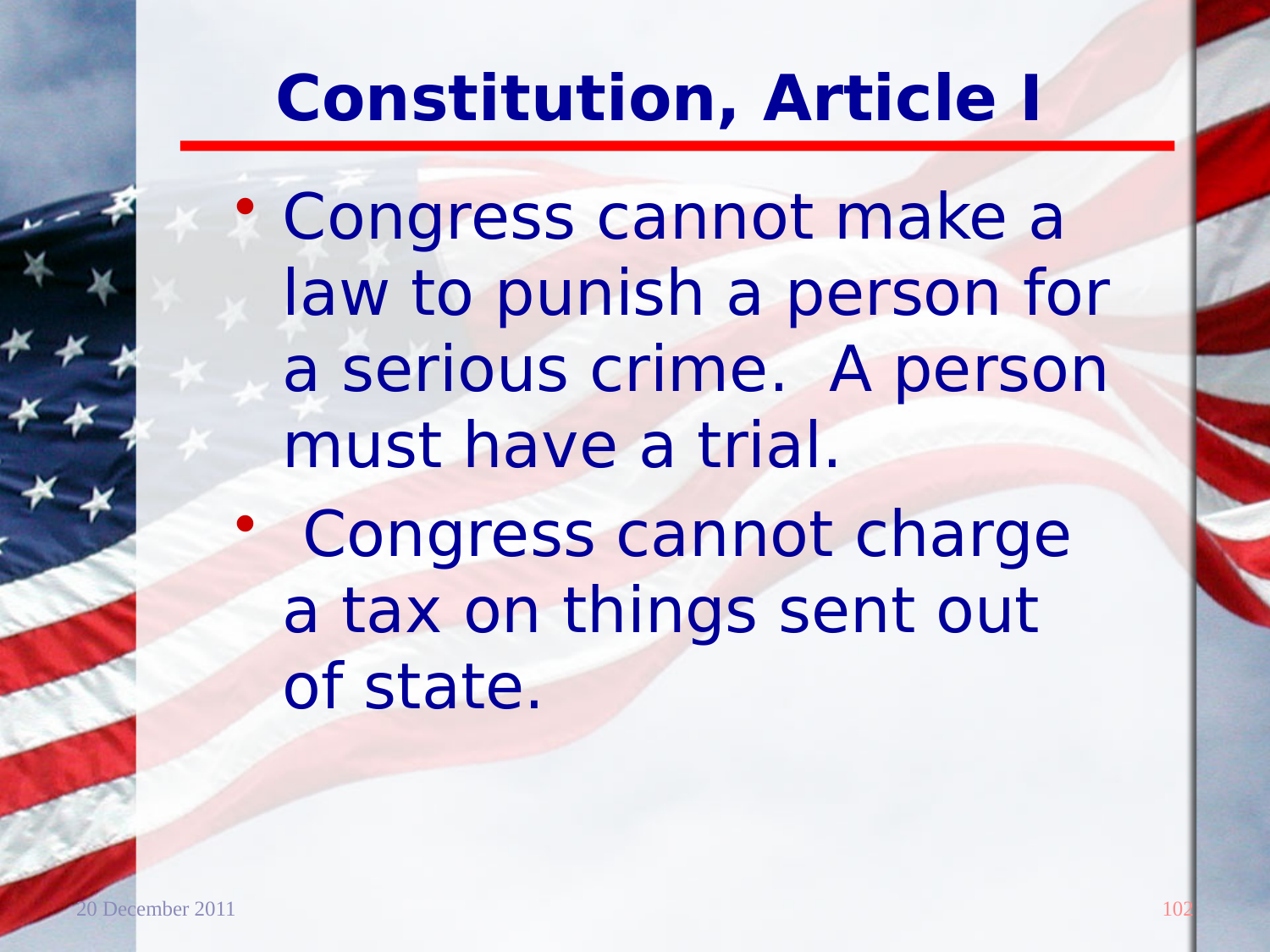

# Constitution, Article I
Congress cannot make a law to punish a person for a serious crime.  A person must have a trial.
 Congress cannot charge a tax on things sent out of state.

20 December 2011
102